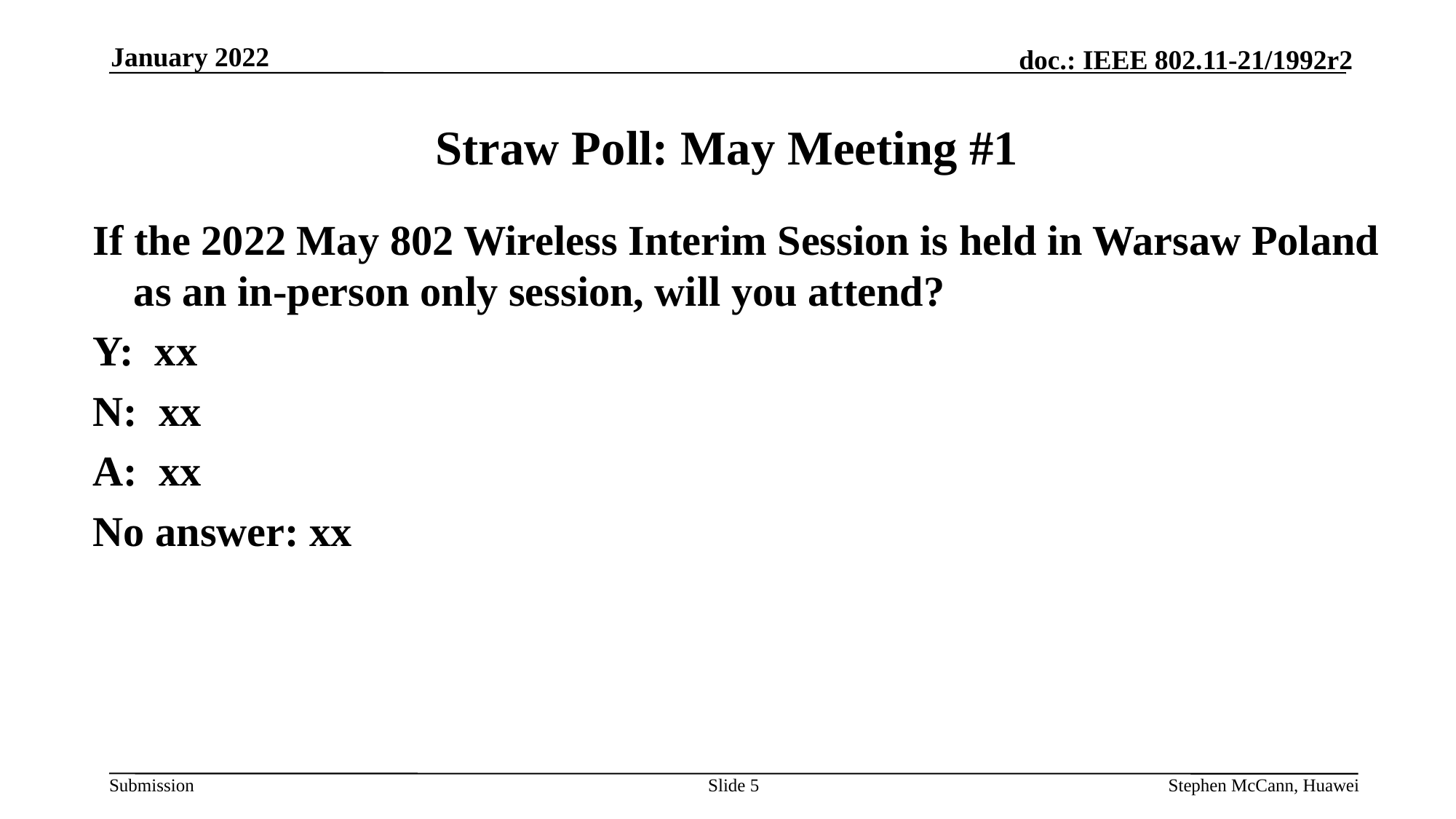

January 2022
# Straw Poll: May Meeting #1
If the 2022 May 802 Wireless Interim Session is held in Warsaw Poland as an in-person only session, will you attend?
Y:  xx
N:  xx
A:  xx
No answer: xx

Slide 5
Stephen McCann, Huawei